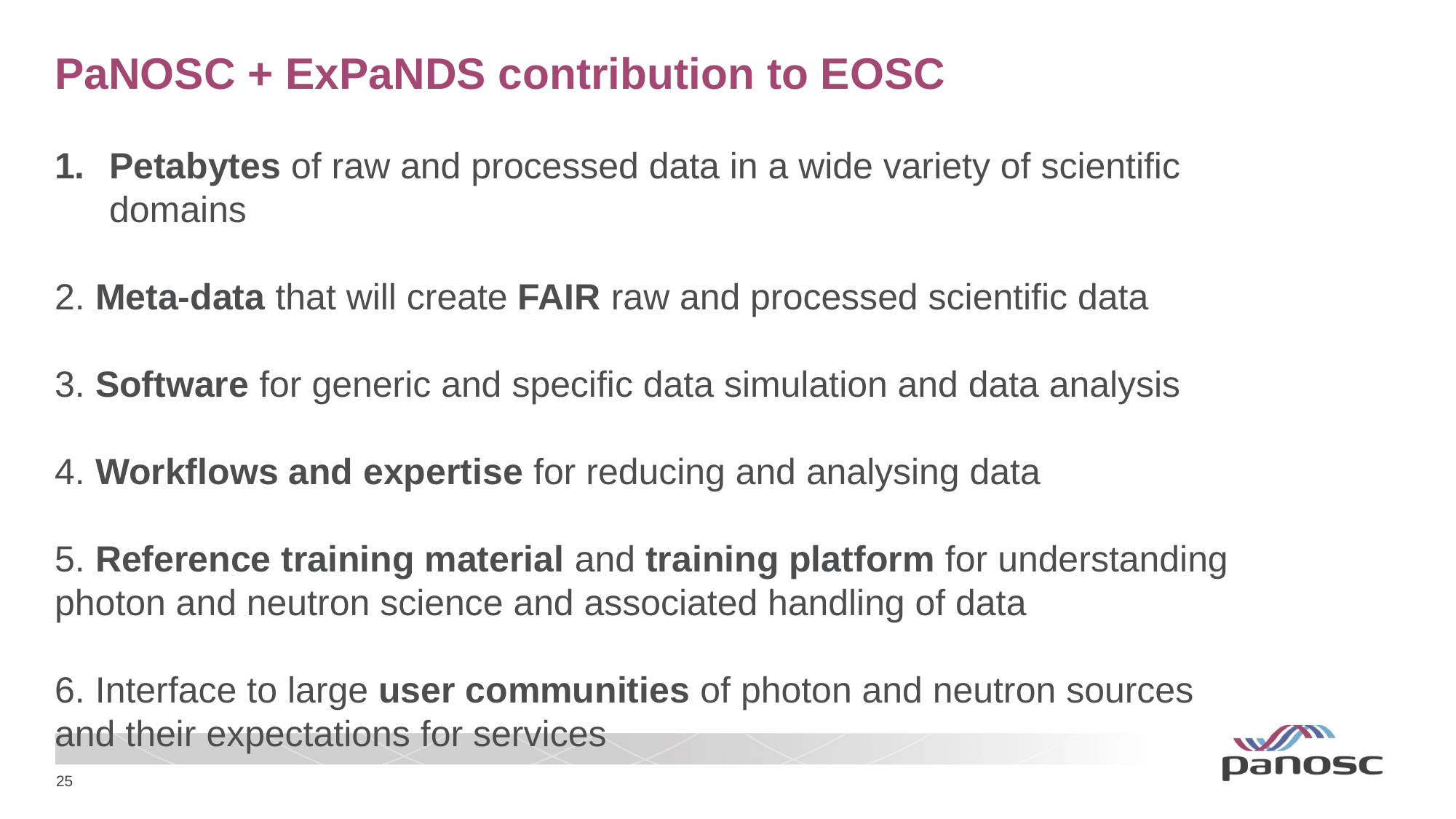

# PaNOSC + ExPaNDS contribution to EOSC

Petabytes of raw and processed data in a wide variety of scientific domains

2. Meta-data that will create FAIR raw and processed scientific data

3. Software for generic and specific data simulation and data analysis

4. Workflows and expertise for reducing and analysing data

5. Reference training material and training platform for understanding photon and neutron science and associated handling of data

6. Interface to large user communities of photon and neutron sources and their expectations for services